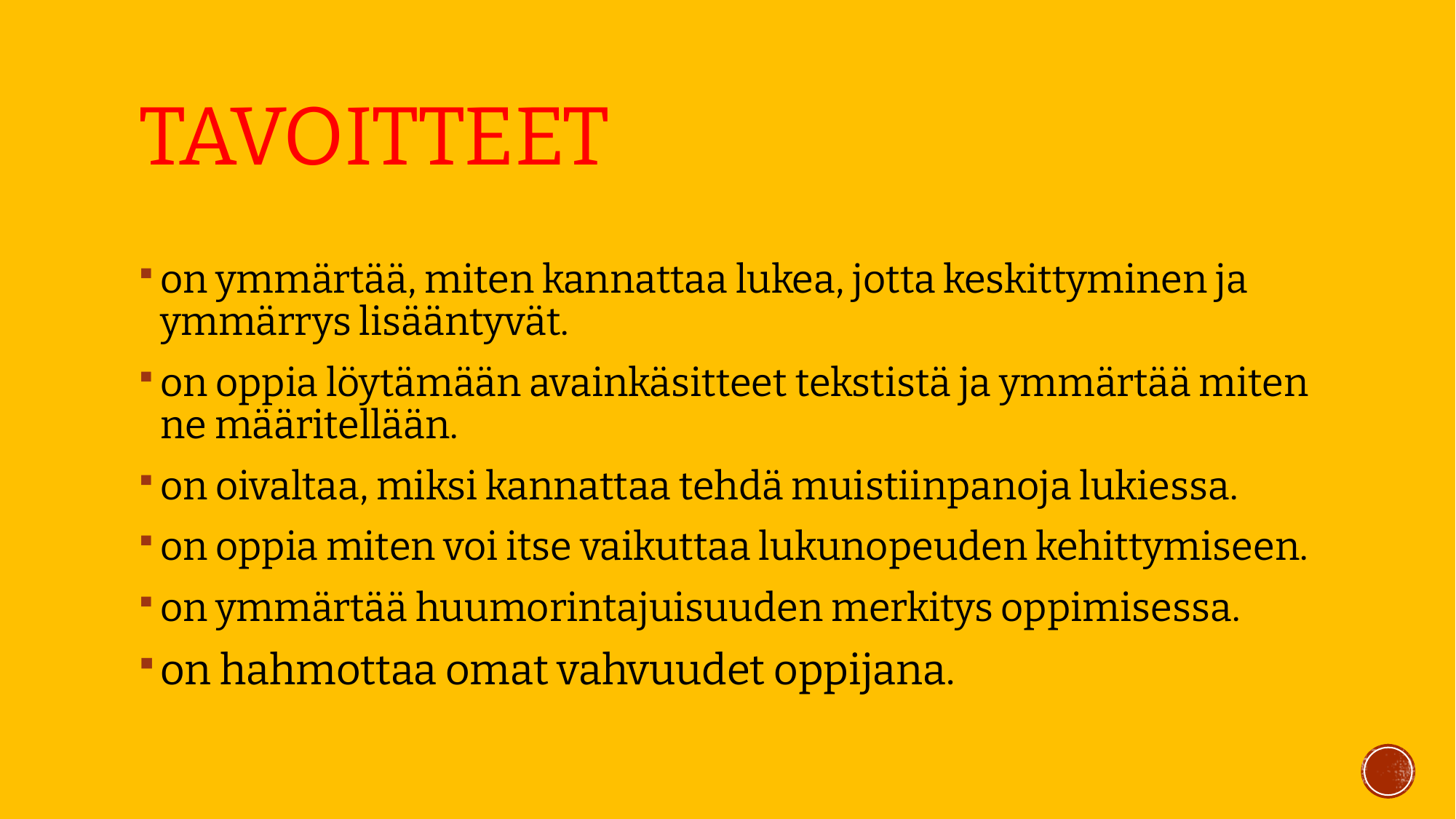

# Tavoitteet
on ymmärtää, miten kannattaa lukea, jotta keskittyminen ja ymmärrys lisääntyvät.
on oppia löytämään avainkäsitteet tekstistä ja ymmärtää miten ne määritellään.
on oivaltaa, miksi kannattaa tehdä muistiinpanoja lukiessa.
on oppia miten voi itse vaikuttaa lukunopeuden kehittymiseen.
on ymmärtää huumorintajuisuuden merkitys oppimisessa.
on hahmottaa omat vahvuudet oppijana.